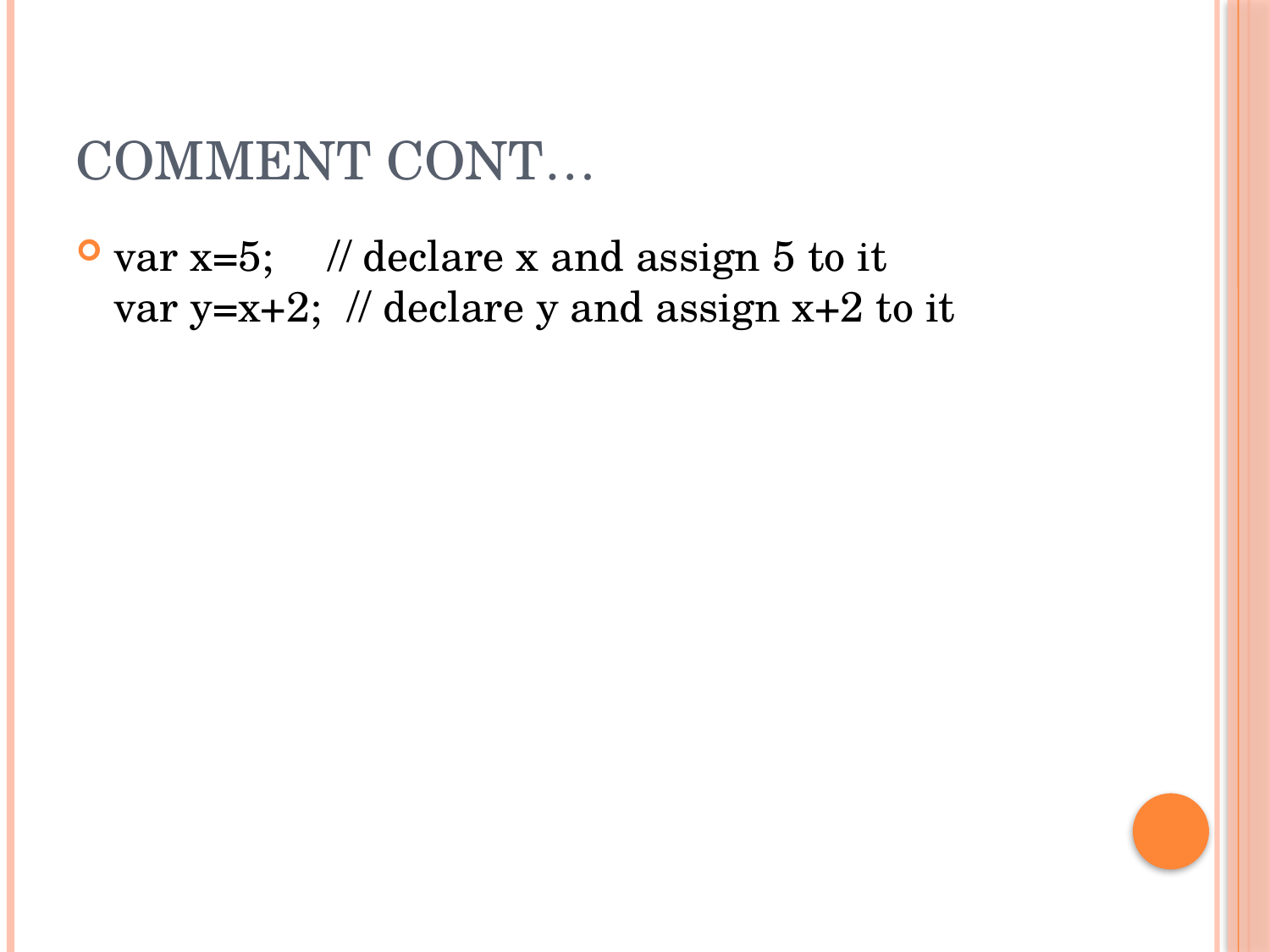

# Comment cont…
var x=5;    // declare x and assign 5 to it
var y=x+2;  // declare y and assign x+2 to it